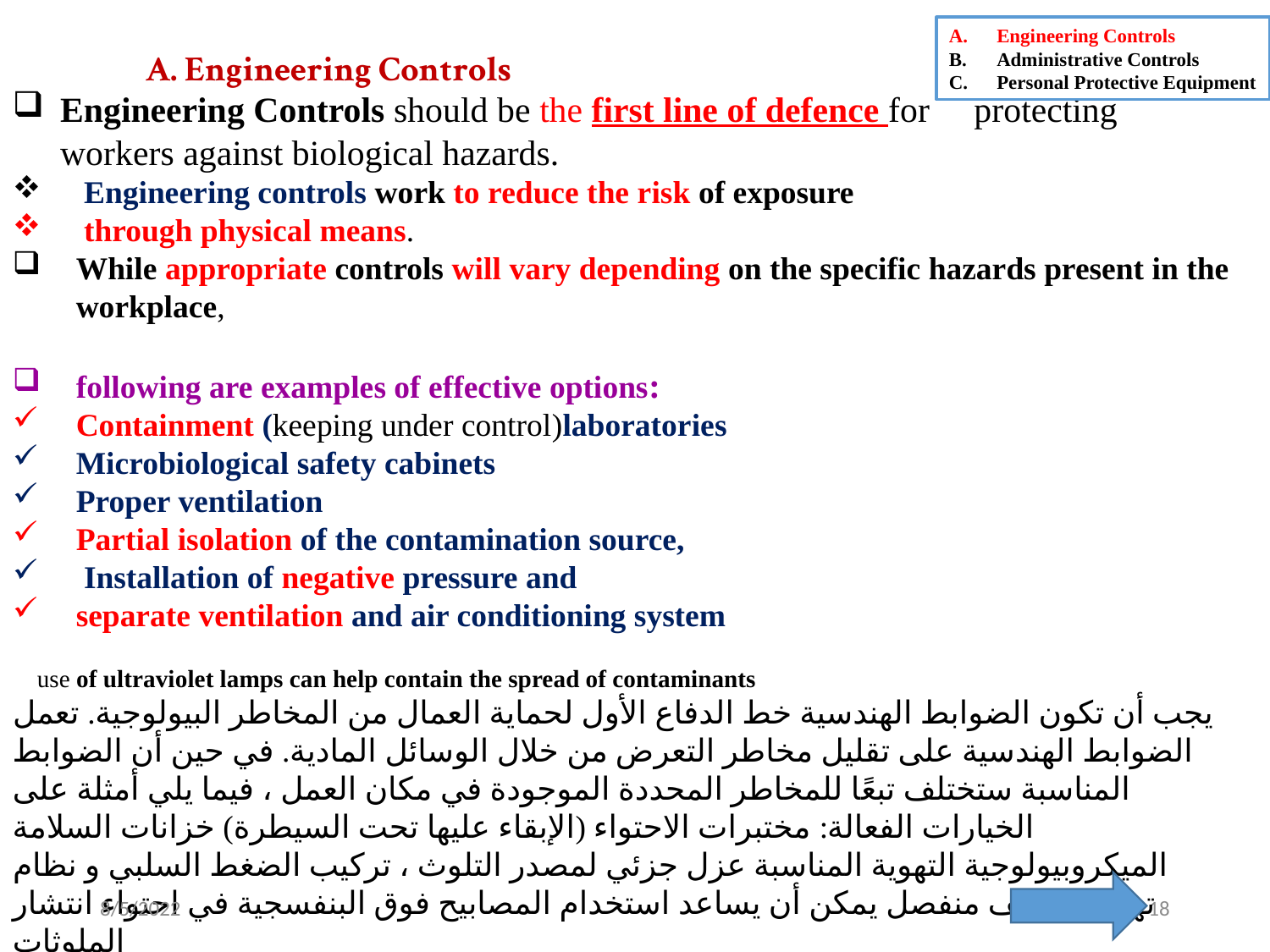

Engineering Controls
Administrative Controls
Personal Protective Equipment
                    A. Engineering Controls
Engineering Controls should be the first line of defence for     protecting workers against biological hazards.
 Engineering controls work to reduce the risk of exposure
 through physical means.
While appropriate controls will vary depending on the specific hazards present in the workplace,

following are examples of effective options:
Containment (keeping under control)laboratories
Microbiological safety cabinets
Proper ventilation
Partial isolation of the contamination source,
 Installation of negative pressure and
separate ventilation and air conditioning system

    use of ultraviolet lamps can help contain the spread of contaminants
يجب أن تكون الضوابط الهندسية خط الدفاع الأول لحماية العمال من المخاطر البيولوجية. تعمل الضوابط الهندسية على تقليل مخاطر التعرض من خلال الوسائل المادية. في حين أن الضوابط المناسبة ستختلف تبعًا للمخاطر المحددة الموجودة في مكان العمل ، فيما يلي أمثلة على الخيارات الفعالة: مختبرات الاحتواء (الإبقاء عليها تحت السيطرة) خزانات السلامة الميكروبيولوجية التهوية المناسبة عزل جزئي لمصدر التلوث ، تركيب الضغط السلبي و نظام تهوية وتكييف منفصل يمكن أن يساعد استخدام المصابيح فوق البنفسجية في احتواء انتشار الملوثات

8/5/2022
18